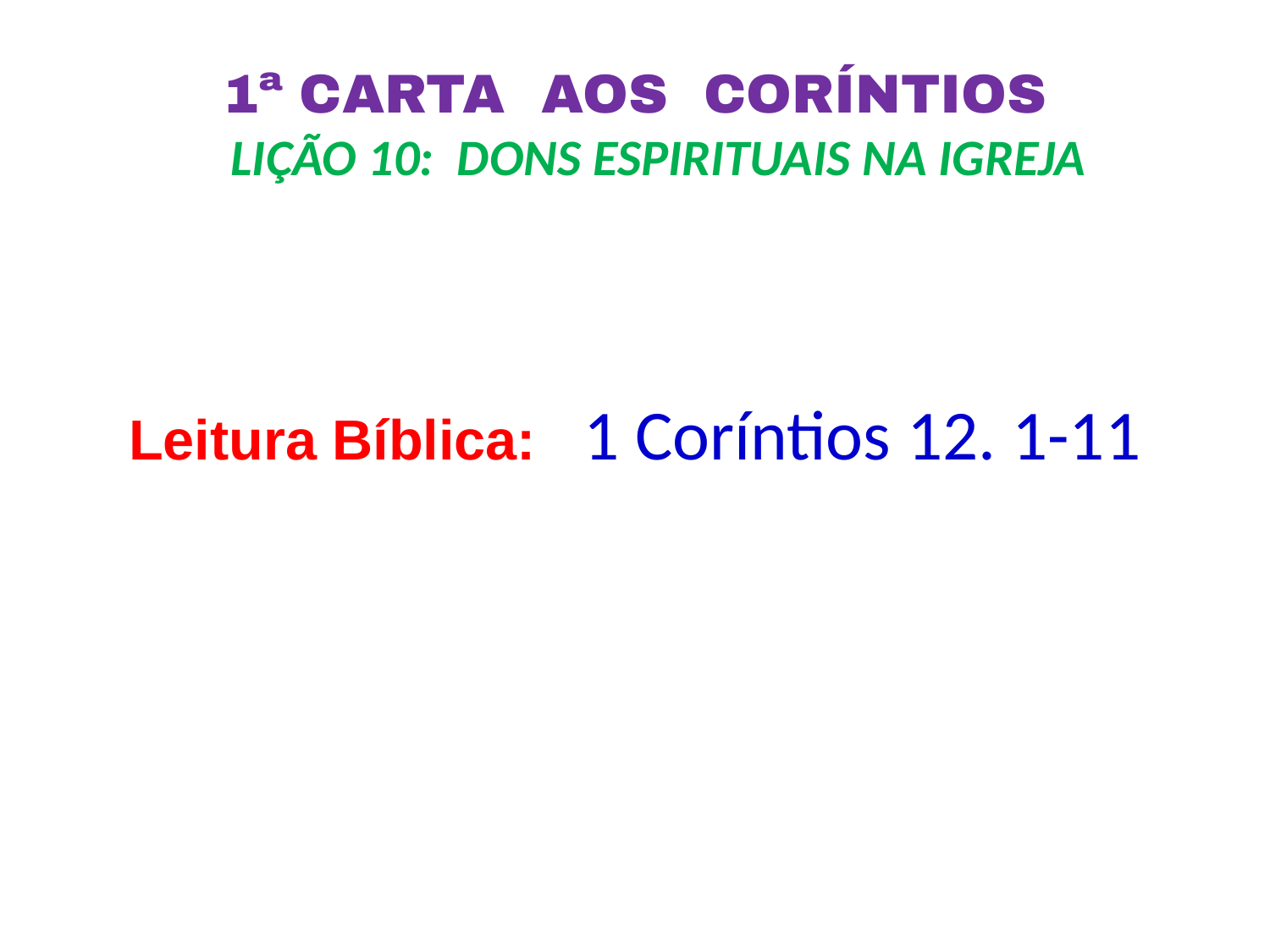

# 1ª CARTA  AOS  CORÍNTIOS LIÇÃO 10:  DONS ESPIRITUAIS NA IGREJA

Leitura Bíblica:   1 Coríntios 12. 1-11